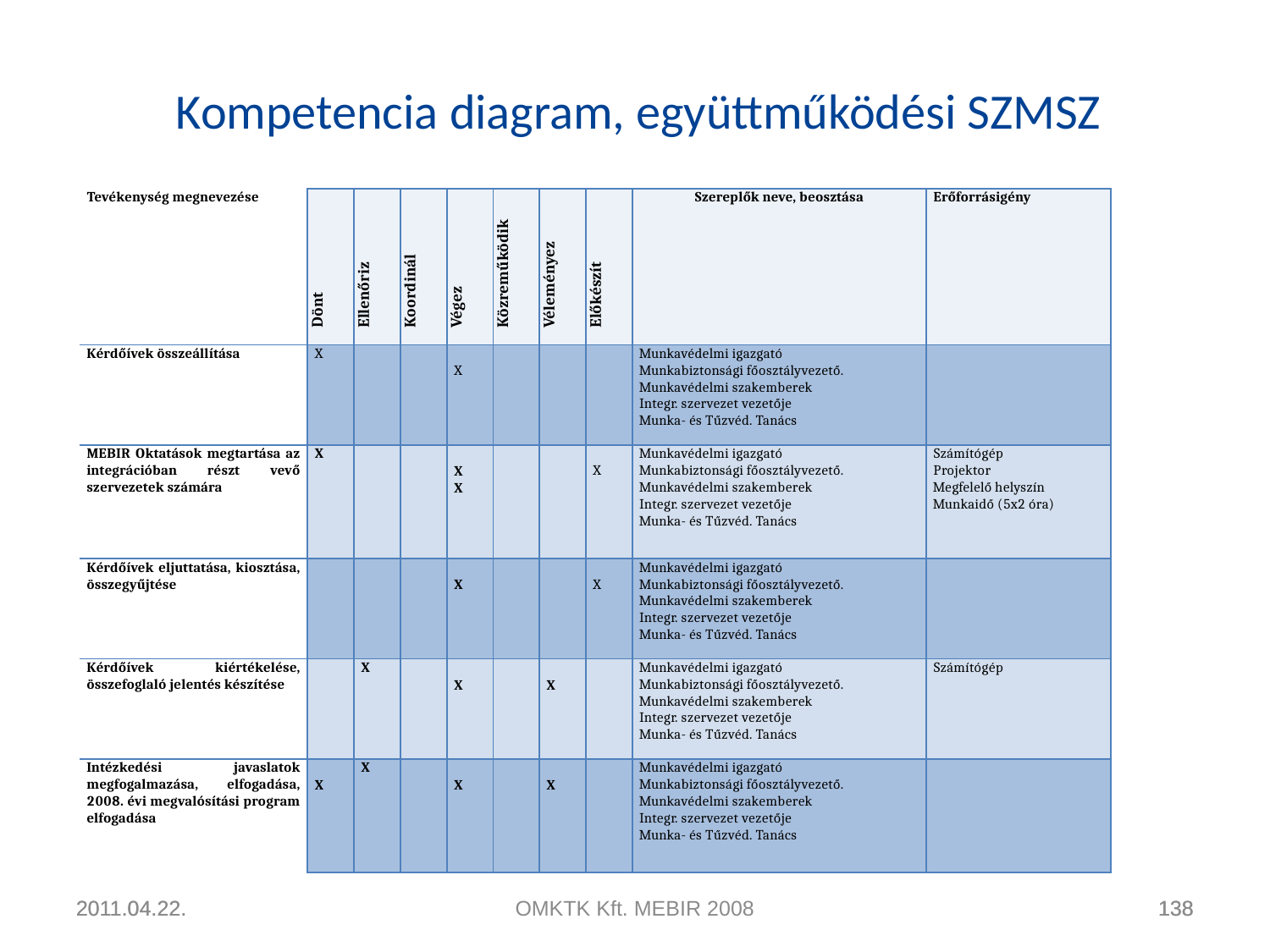

# Kompetencia diagram, együttműködési SZMSZ
| Tevékenység megnevezése | Dönt | Ellenőriz | Koordinál | Végez | Közreműködik | Véleményez | Előkészít | Szereplők neve, beosztása | Erőforrásigény |
| --- | --- | --- | --- | --- | --- | --- | --- | --- | --- |
| Kérdőívek összeállítása | X |  |  | X |  |  |  | Munkavédelmi igazgató Munkabiztonsági főosztályvezető. Munkavédelmi szakemberek Integr. szervezet vezetője Munka- és Tűzvéd. Tanács |  |
| MEBIR Oktatások megtartása az integrációban részt vevő szervezetek számára | X |  |  | X X |  |  | X | Munkavédelmi igazgató Munkabiztonsági főosztályvezető. Munkavédelmi szakemberek Integr. szervezet vezetője Munka- és Tűzvéd. Tanács | Számítógép Projektor Megfelelő helyszín Munkaidő (5x2 óra) |
| Kérdőívek eljuttatása, kiosztása, összegyűjtése |  |  |  | X |  |  | X | Munkavédelmi igazgató Munkabiztonsági főosztályvezető. Munkavédelmi szakemberek Integr. szervezet vezetője Munka- és Tűzvéd. Tanács |  |
| Kérdőívek kiértékelése, összefoglaló jelentés készítése |  | X |  | X |  | X |  | Munkavédelmi igazgató Munkabiztonsági főosztályvezető. Munkavédelmi szakemberek Integr. szervezet vezetője Munka- és Tűzvéd. Tanács | Számítógép |
| Intézkedési javaslatok megfogalmazása, elfogadása, 2008. évi megvalósítási program elfogadása | X | X |  | X |  | X |  | Munkavédelmi igazgató Munkabiztonsági főosztályvezető. Munkavédelmi szakemberek Integr. szervezet vezetője Munka- és Tűzvéd. Tanács |  |
2011.04.22.
2011.04.22.
OMKTK Kft. MEBIR 2008
138
138